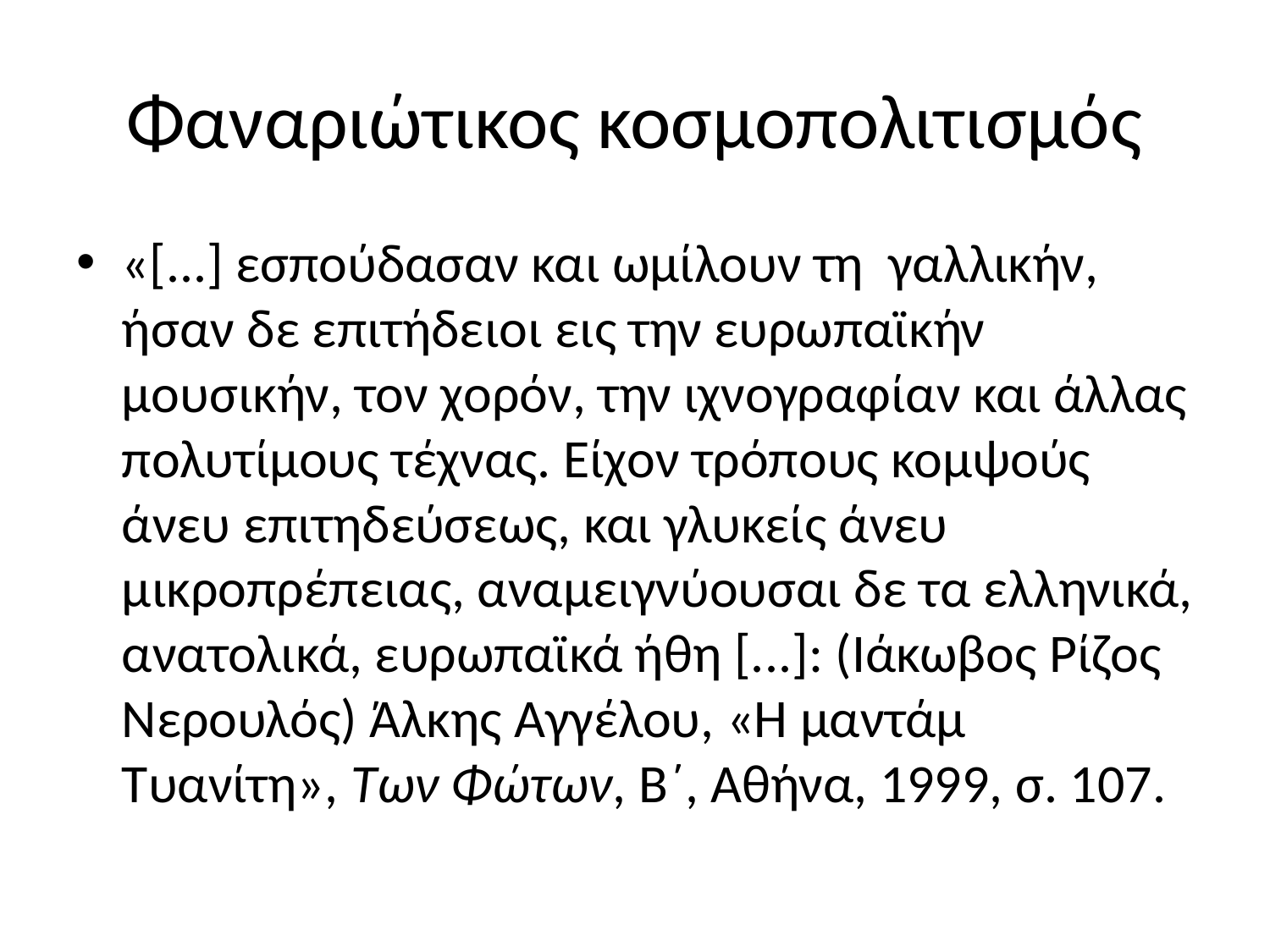

# Φαναριώτικος κοσμοπολιτισμός
«[...] εσπούδασαν και ωμίλουν τη  γαλλικήν, ήσαν δε επιτήδειοι εις την ευρωπαϊκήν μουσικήν, τον χορόν, την ιχνογραφίαν και άλλας πολυτίμους τέχνας. Είχον τρόπους κομψούς άνευ επιτηδεύσεως, και γλυκείς άνευ μικροπρέπειας, αναμειγνύουσαι δε τα ελληνικά, ανατολικά, ευρωπαϊκά ήθη [...]: (Ιάκωβος Ρίζος Νερουλός) Άλκης Αγγέλου, «Η μαντάμ Τυανίτη», Των Φώτων, Β΄, Αθήνα, 1999, σ. 107.